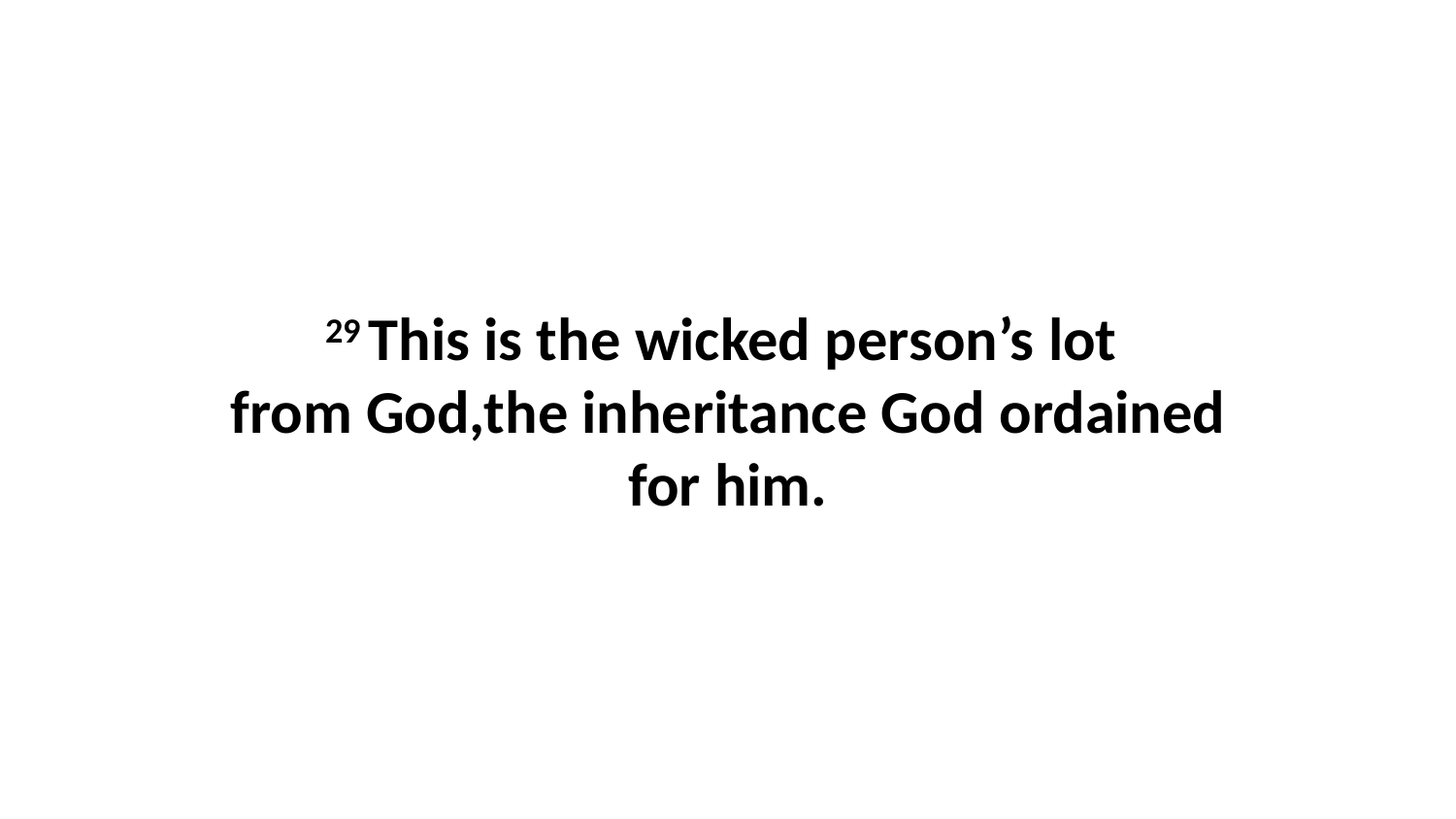

29 This is the wicked person’s lot  from God,the inheritance God ordained for him.